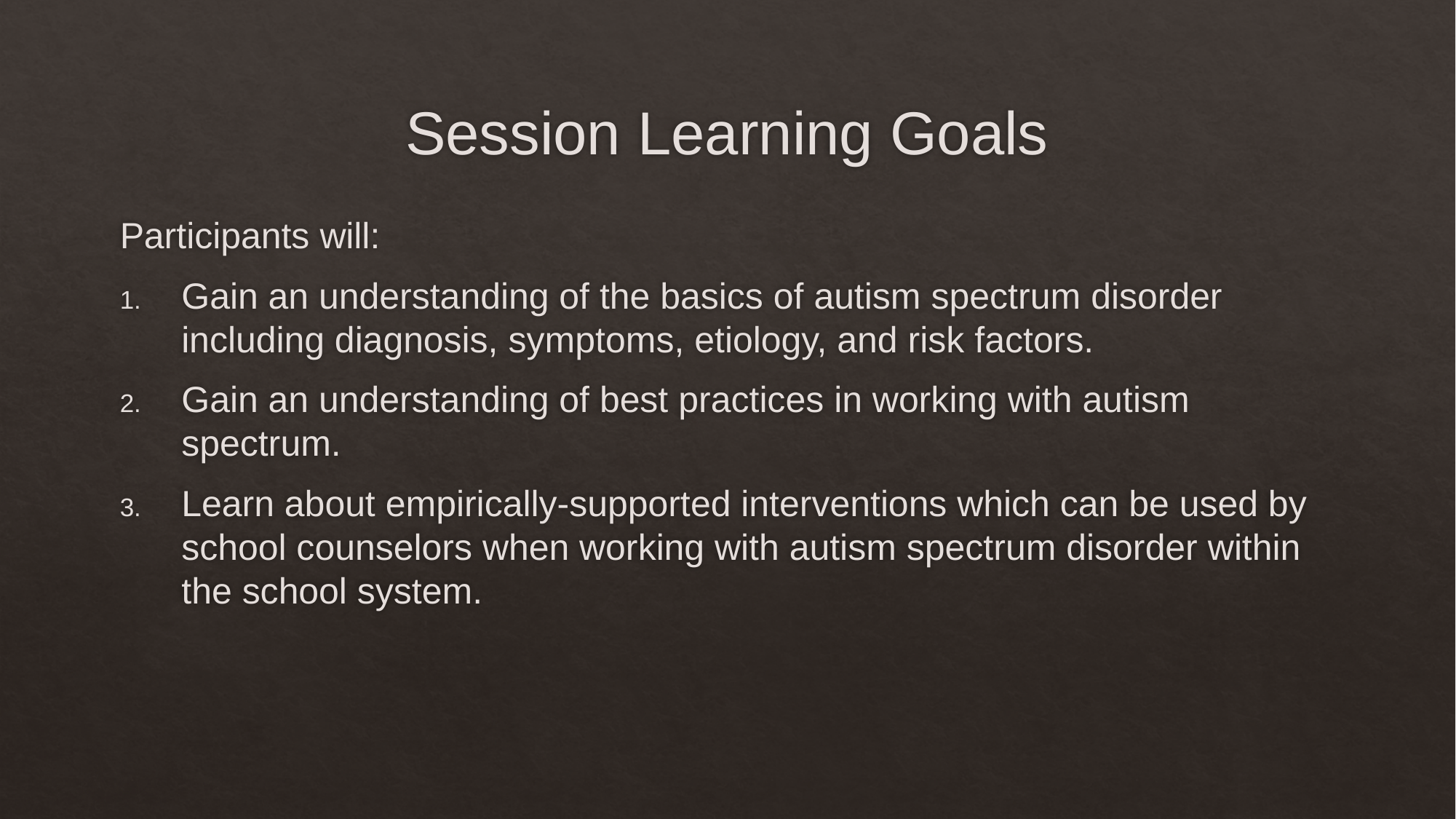

# Session Learning Goals
Participants will:
Gain an understanding of the basics of autism spectrum disorder including diagnosis, symptoms, etiology, and risk factors.
Gain an understanding of best practices in working with autism spectrum.
Learn about empirically-supported interventions which can be used by school counselors when working with autism spectrum disorder within the school system.